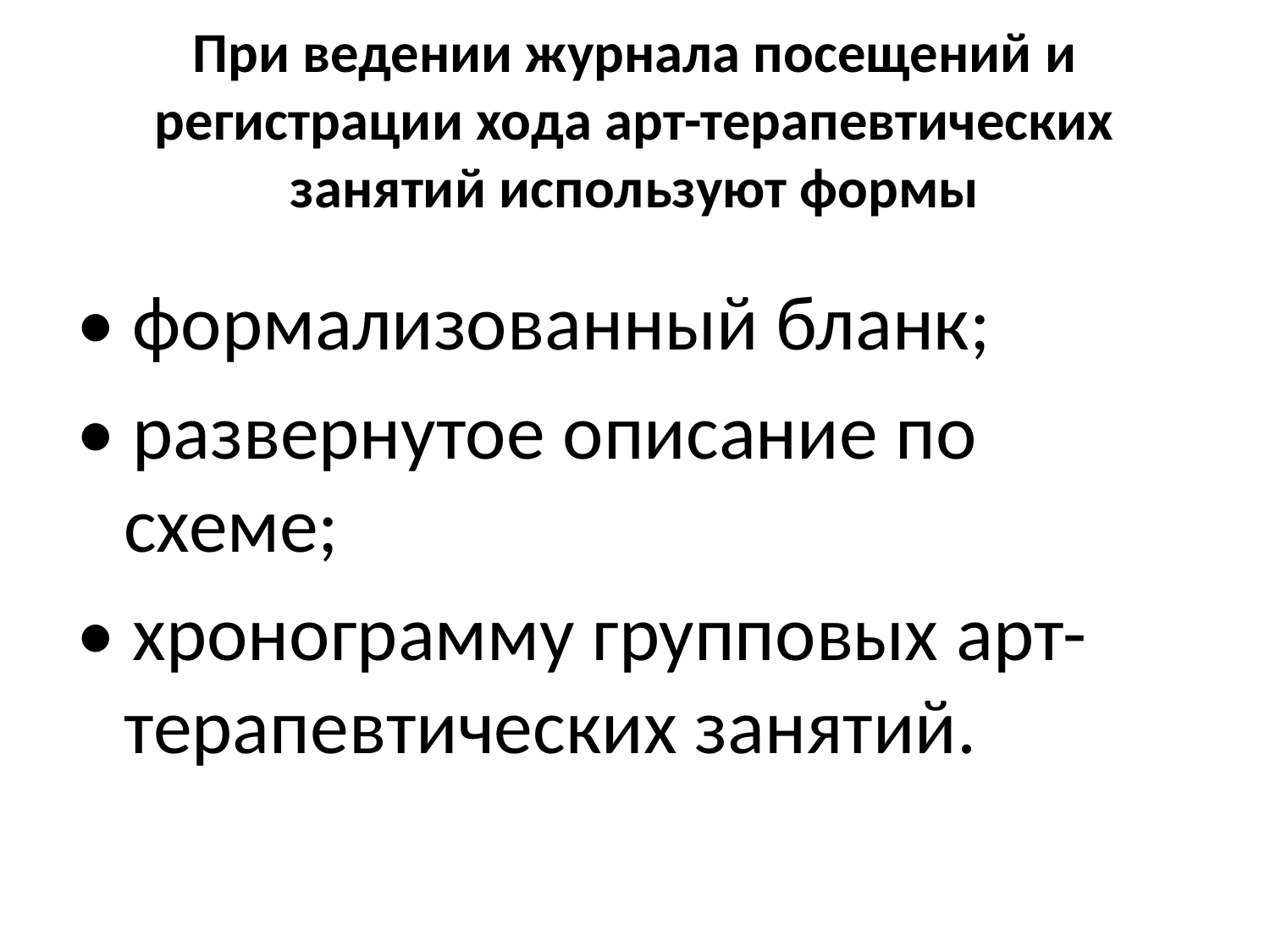

# При ведении журнала посещений и регистрации хода арт-терапевтических занятий используют формы
• формализованный бланк;
• развернутое описание по схеме;
• хронограмму групповых арт-терапевтических занятий.